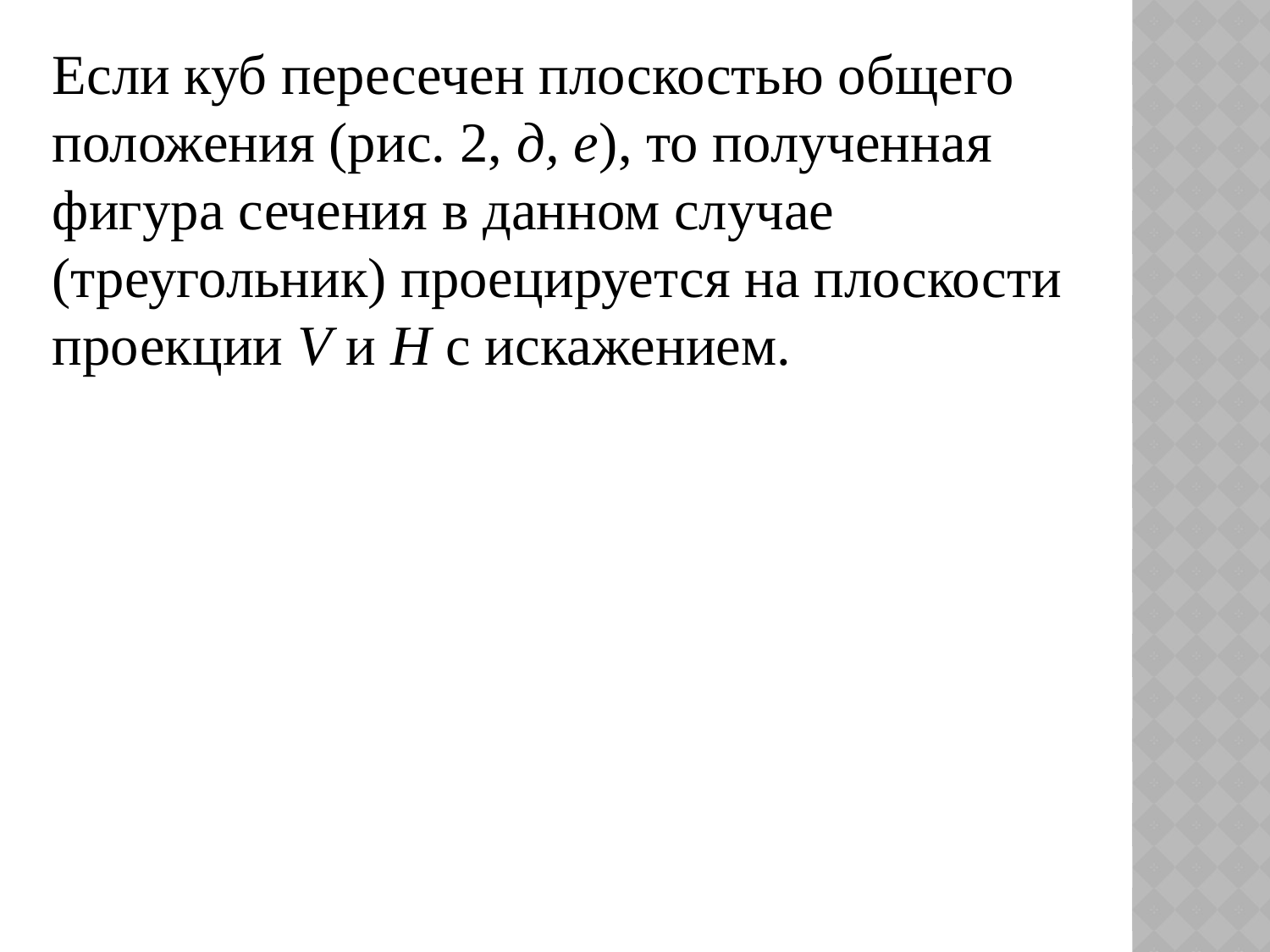

Если куб пересечен плоскостью общего положения (рис. 2, д, е), то полученная фигура сечения в данном случае (треугольник) проецируется на плоскости проекции V и H с искажением.